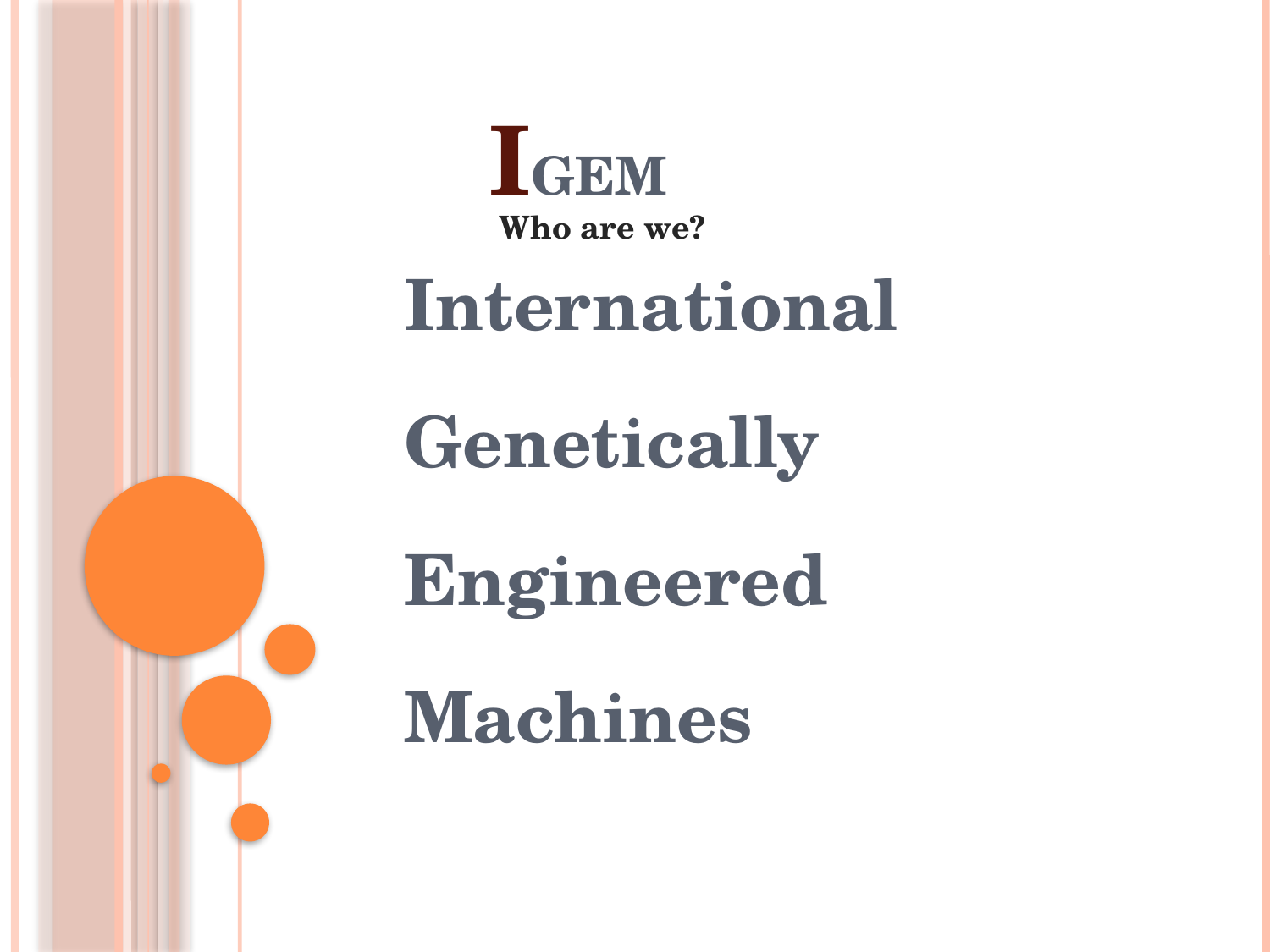

# iGEM
Who are we?
International
Genetically
Engineered
Machines